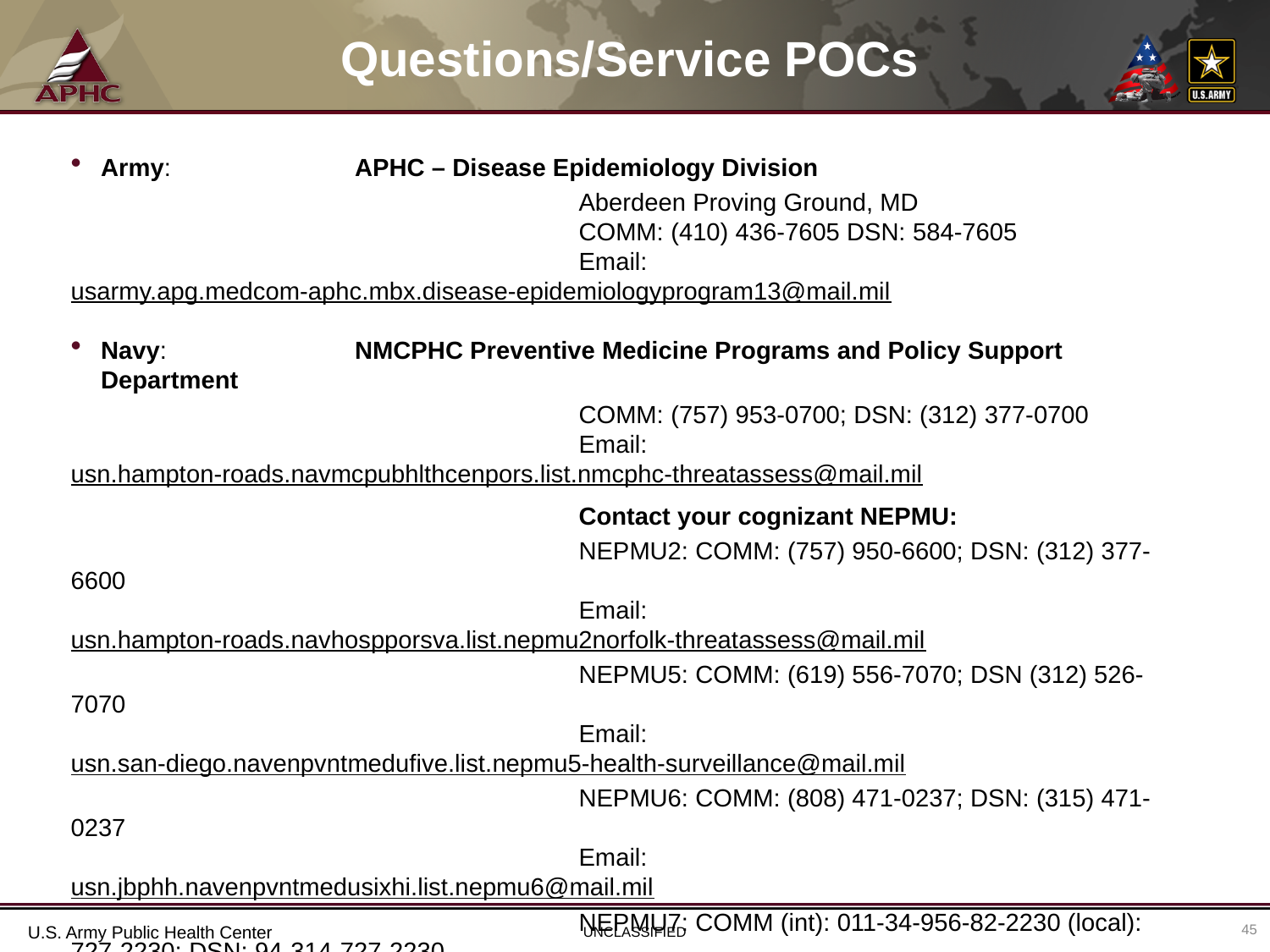

# Questions/Service POCs
Army:		APHC – Disease Epidemiology Division
				Aberdeen Proving Ground, MD
				COMM: (410) 436-7605 DSN: 584-7605
				Email: usarmy.apg.medcom-aphc.mbx.disease-epidemiologyprogram13@mail.mil

Navy:		NMCPHC Preventive Medicine Programs and Policy Support Department
				COMM: (757) 953-0700; DSN: (312) 377-0700
				Email: usn.hampton-roads.navmcpubhlthcenpors.list.nmcphc-threatassess@mail.mil
				Contact your cognizant NEPMU:
				NEPMU2: COMM: (757) 950-6600; DSN: (312) 377-6600
				Email: usn.hampton-roads.navhospporsva.list.nepmu2norfolk-threatassess@mail.mil
				NEPMU5: COMM: (619) 556-7070; DSN (312) 526-7070
				Email: usn.san-diego.navenpvntmedufive.list.nepmu5-health-surveillance@mail.mil
				NEPMU6: COMM: (808) 471-0237; DSN: (315) 471-0237
				Email: usn.jbphh.navenpvntmedusixhi.list.nepmu6@mail.mil
				NEPMU7: COMM (int): 011-34-956-82-2230 (local): 727-2230; DSN: 94-314-727-2230
				Email: NEPMU7@eu.navy.mil

Air Force:	Contact your MAJCOM PH or USAFSAM/PHR
				USAFSAM / PHR / Epidemiology Consult Service
				Wright-Patterson AFB, Ohio
				COMM: (937) 938-3207 DSN:798-3207
				Email: usafsam.phrepiservic@us.af.mil
45